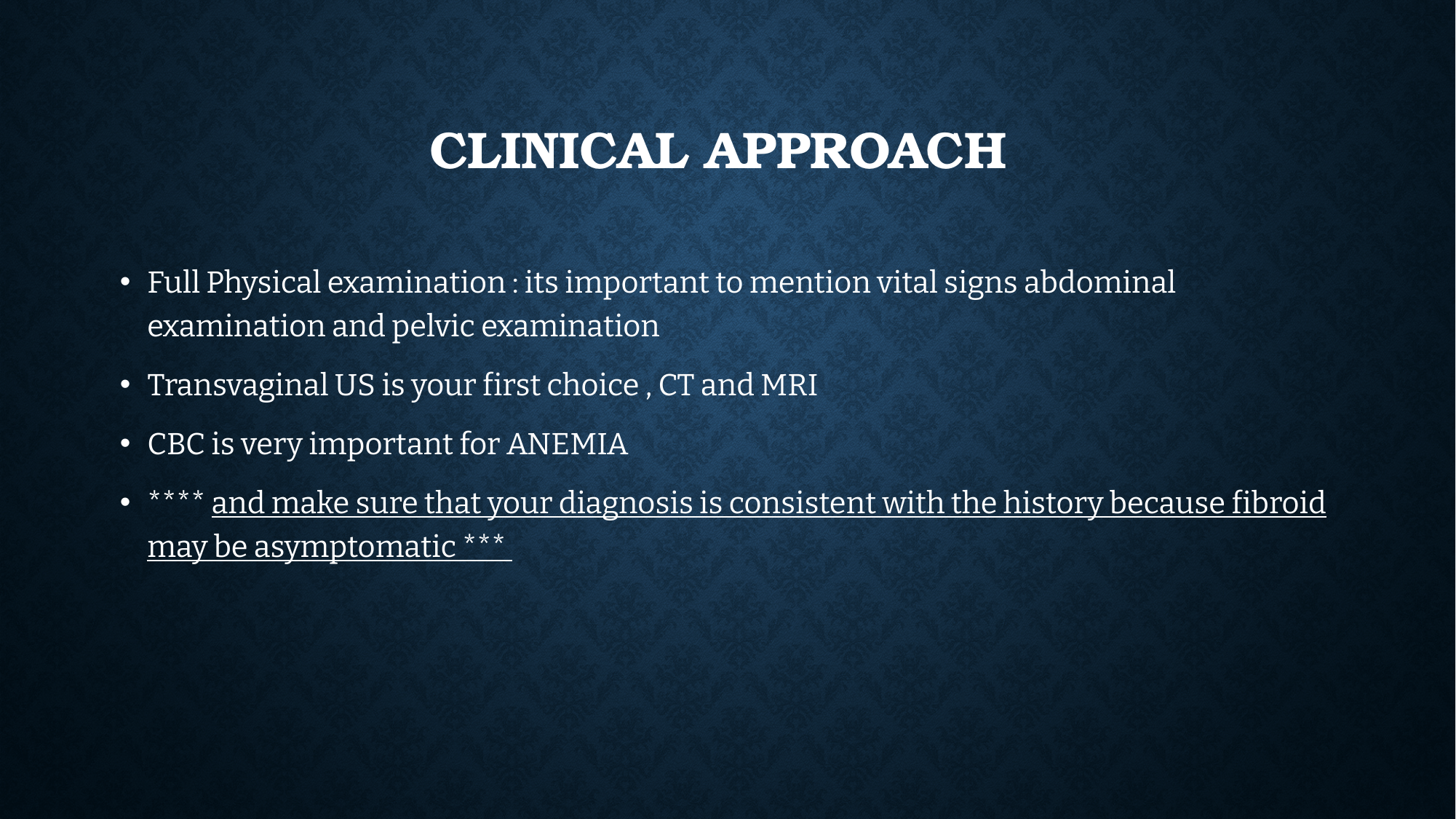

# Clinical approach
Full Physical examination : its important to mention vital signs abdominal examination and pelvic examination
Transvaginal US is your first choice , CT and MRI
CBC is very important for ANEMIA
**** and make sure that your diagnosis is consistent with the history because fibroid may be asymptomatic ***